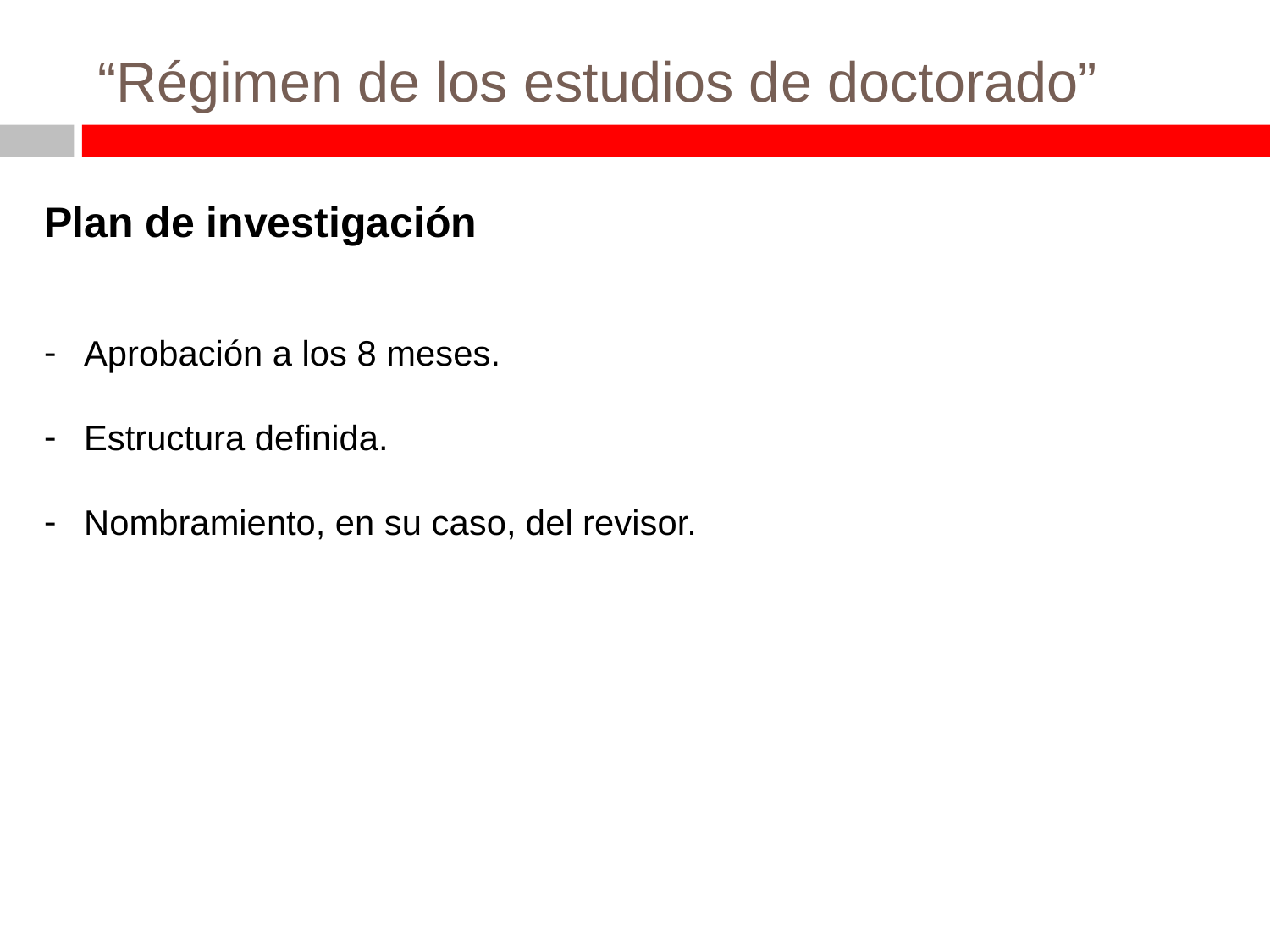

# “Régimen de los estudios de doctorado”
Plan de investigación

 Aprobación a los 8 meses.

 Estructura definida.

 Nombramiento, en su caso, del revisor.